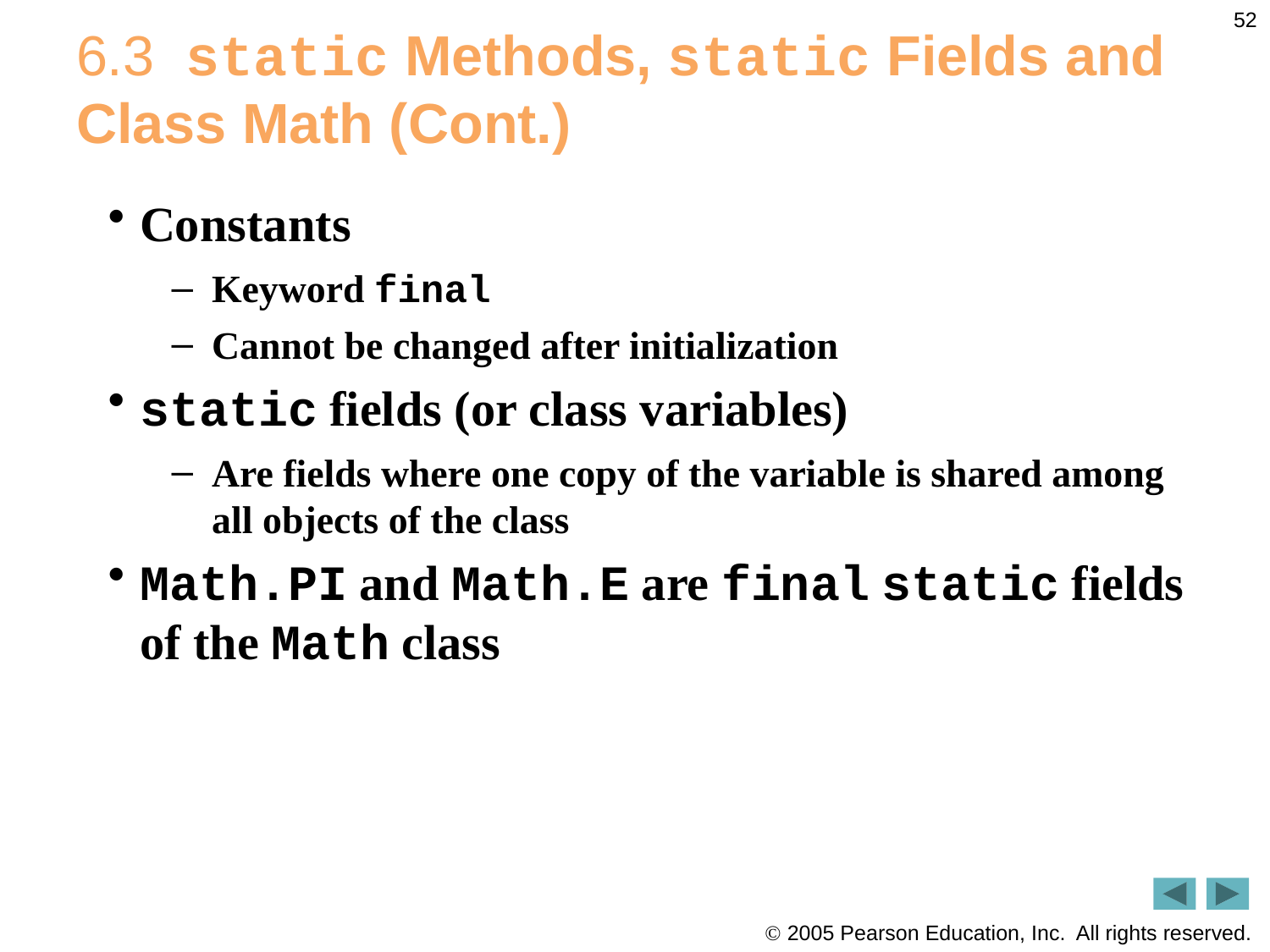

52
# 6.3  static Methods, static Fields and Class Math (Cont.)
Constants
Keyword final
Cannot be changed after initialization
static fields (or class variables)
Are fields where one copy of the variable is shared among all objects of the class
Math.PI and Math.E are final static fields of the Math class